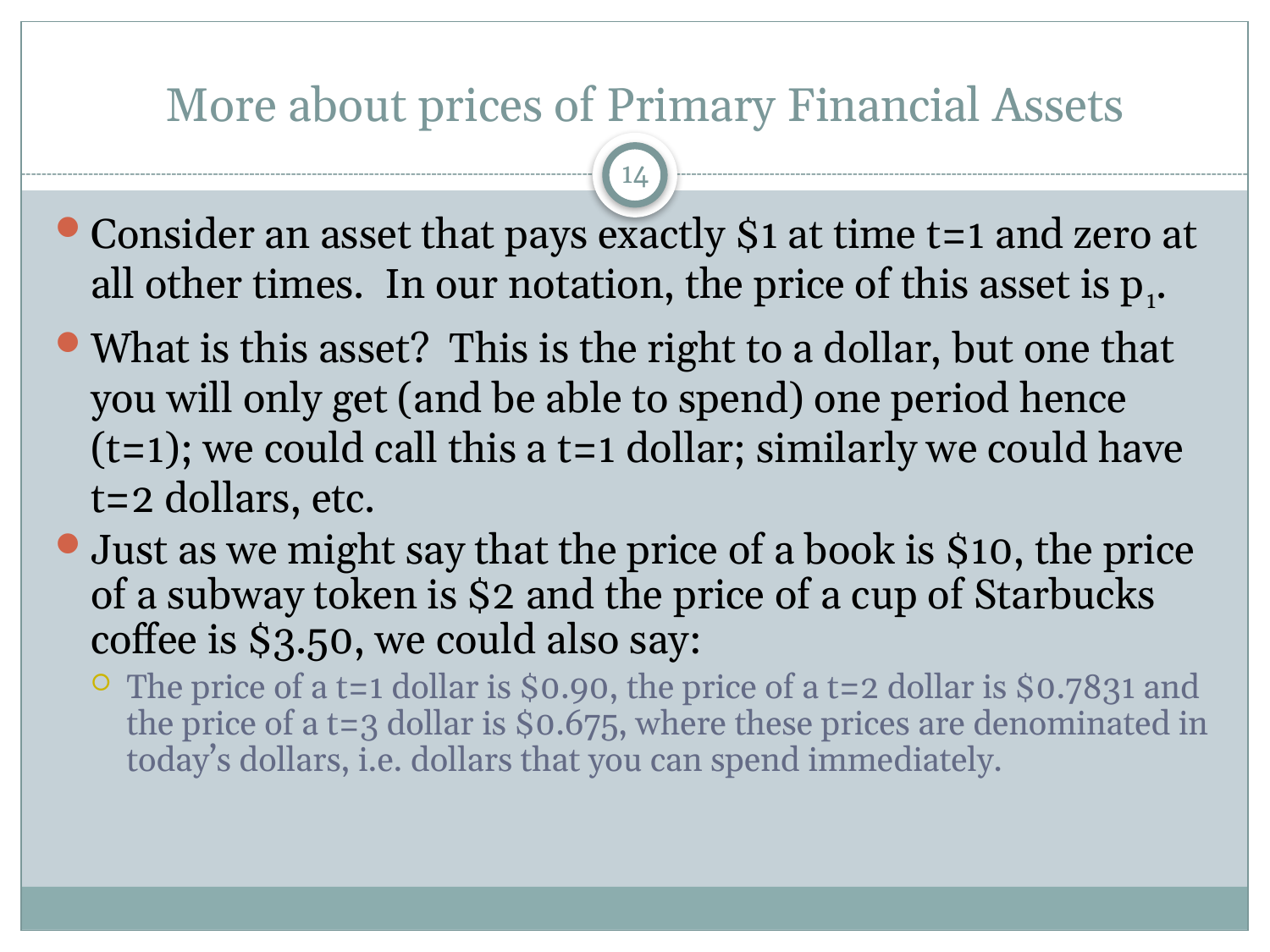

# More about prices of Primary Financial Assets
14
Consider an asset that pays exactly $1 at time t=1 and zero at all other times.  In our notation, the price of this asset is p1.
What is this asset?  This is the right to a dollar, but one that you will only get (and be able to spend) one period hence (t=1); we could call this a t=1 dollar; similarly we could have t=2 dollars, etc.
Just as we might say that the price of a book is $10, the price of a subway token is $2 and the price of a cup of Starbucks coffee is $3.50, we could also say:
The price of a t=1 dollar is $0.90, the price of a t=2 dollar is $0.7831 and the price of a t=3 dollar is $0.675, where these prices are denominated in today’s dollars, i.e. dollars that you can spend immediately.